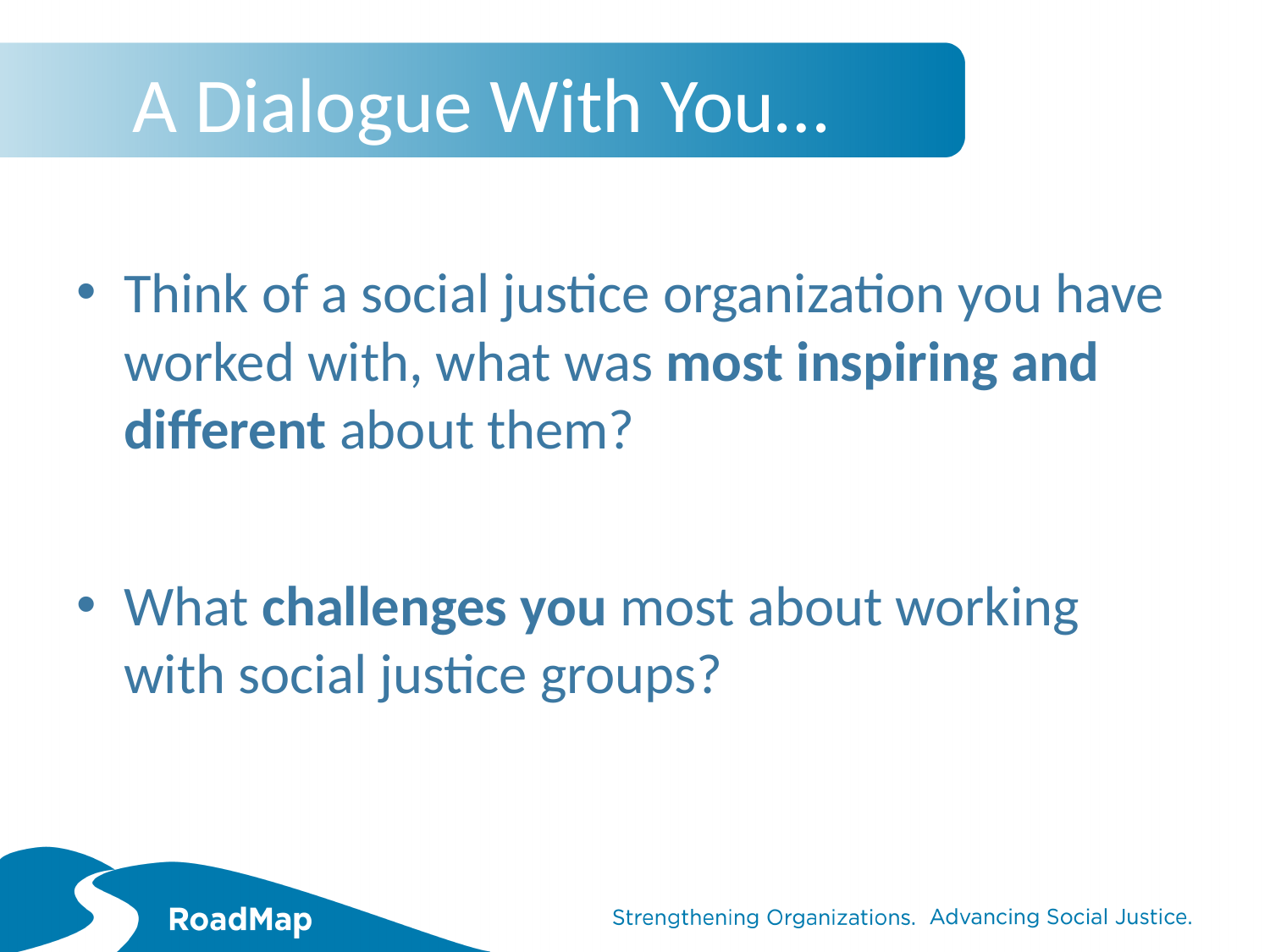

# A Dialogue With You…

Think of a social justice organization you have worked with, what was most inspiring and different about them?

What challenges you most about working with social justice groups?